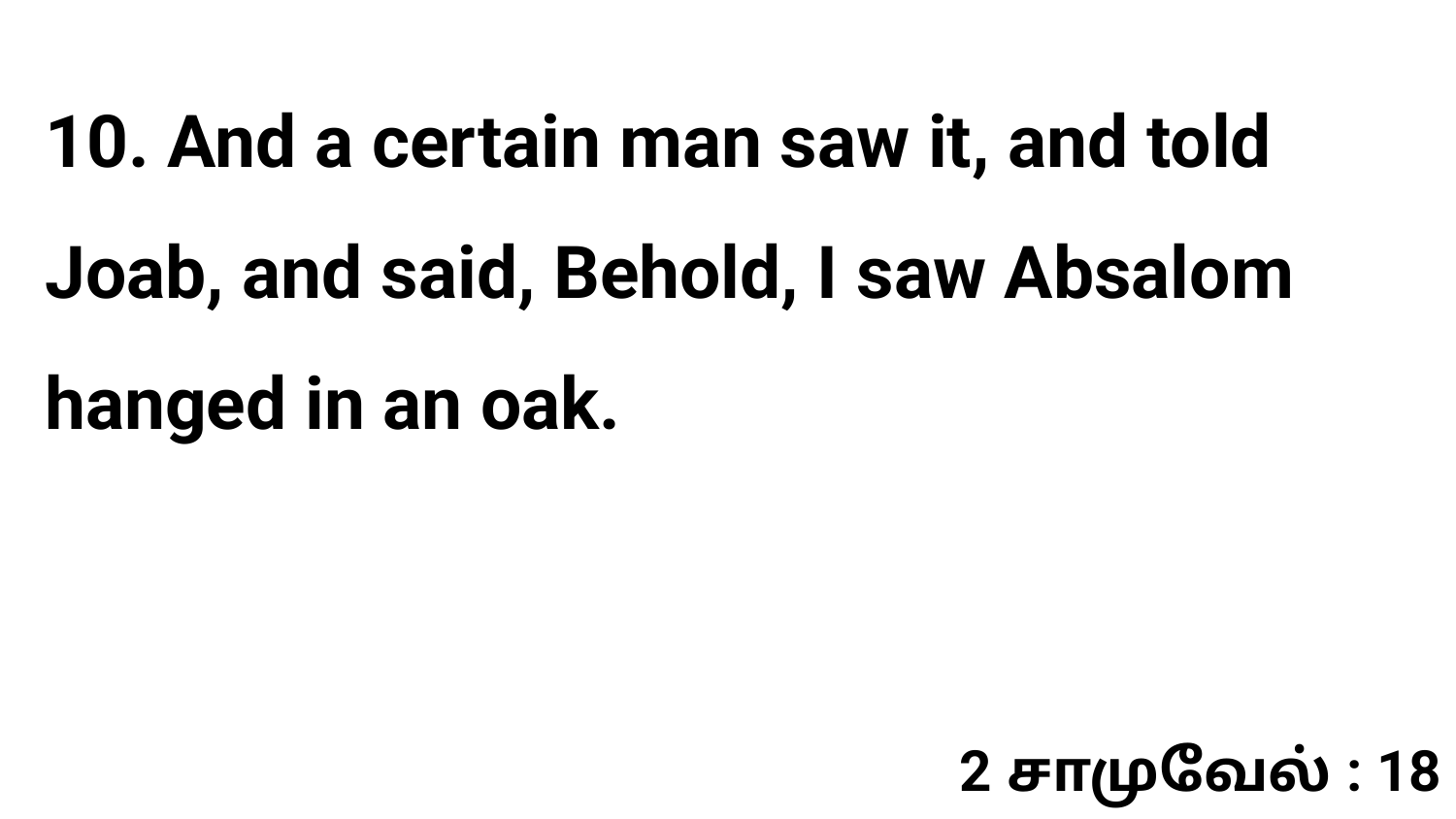

10. And a certain man saw it, and told Joab, and said, Behold, I saw Absalom hanged in an oak.
2 சாமுவேல் : 18